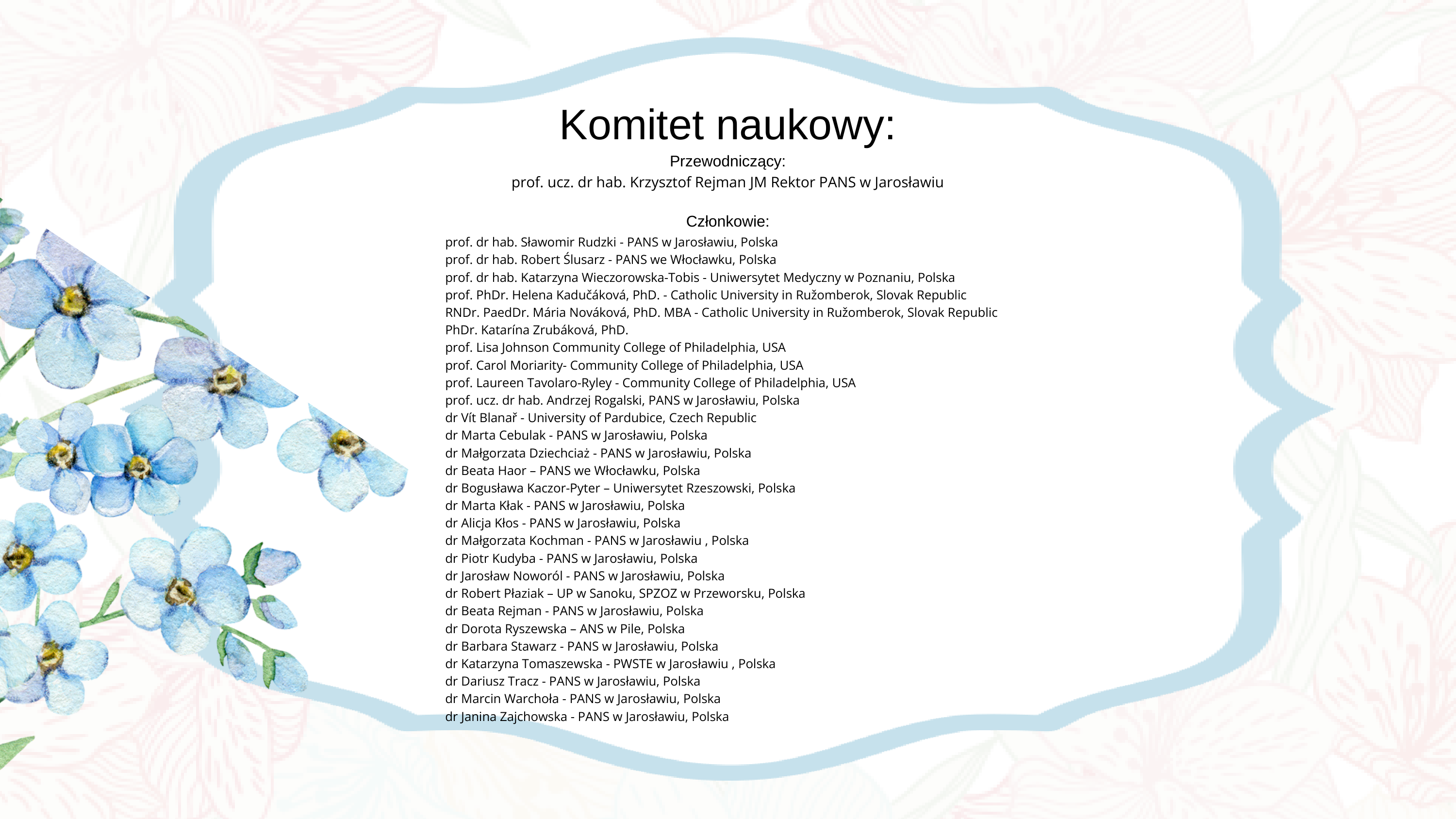

Komitet naukowy:
Przewodniczący:
prof. ucz. dr hab. Krzysztof Rejman JM Rektor PANS w Jarosławiu

Członkowie:

prof. dr hab. Sławomir Rudzki - PANS w Jarosławiu, Polska
prof. dr hab. Robert Ślusarz - PANS we Włocławku, Polska
prof. dr hab. Katarzyna Wieczorowska-Tobis - Uniwersytet Medyczny w Poznaniu, Polska
prof. PhDr. Helena Kadučáková, PhD. - Catholic University in Ružomberok, Slovak Republic
RNDr. PaedDr. Mária Nováková, PhD. MBA - Catholic University in Ružomberok, Slovak Republic
PhDr. Katarína Zrubáková, PhD.
prof. Lisa Johnson Community College of Philadelphia, USA
prof. Carol Moriarity- Community College of Philadelphia, USA
prof. Laureen Tavolaro-Ryley - Community College of Philadelphia, USA
prof. ucz. dr hab. Andrzej Rogalski, PANS w Jarosławiu, Polska
dr Vít Blanař - University of Pardubice, Czech Republic
dr Marta Cebulak - PANS w Jarosławiu, Polska
dr Małgorzata Dziechciaż - PANS w Jarosławiu, Polska
dr Beata Haor – PANS we Włocławku, Polska
dr Bogusława Kaczor-Pyter – Uniwersytet Rzeszowski, Polska
dr Marta Kłak - PANS w Jarosławiu, Polska
dr Alicja Kłos - PANS w Jarosławiu, Polska
dr Małgorzata Kochman - PANS w Jarosławiu , Polska
dr Piotr Kudyba - PANS w Jarosławiu, Polska
dr Jarosław Noworól - PANS w Jarosławiu, Polska
dr Robert Płaziak – UP w Sanoku, SPZOZ w Przeworsku, Polska
dr Beata Rejman - PANS w Jarosławiu, Polska
dr Dorota Ryszewska – ANS w Pile, Polska
dr Barbara Stawarz - PANS w Jarosławiu, Polska
dr Katarzyna Tomaszewska - PWSTE w Jarosławiu , Polska
dr Dariusz Tracz - PANS w Jarosławiu, Polska
dr Marcin Warchoła - PANS w Jarosławiu, Polska
dr Janina Zajchowska - PANS w Jarosławiu, Polska